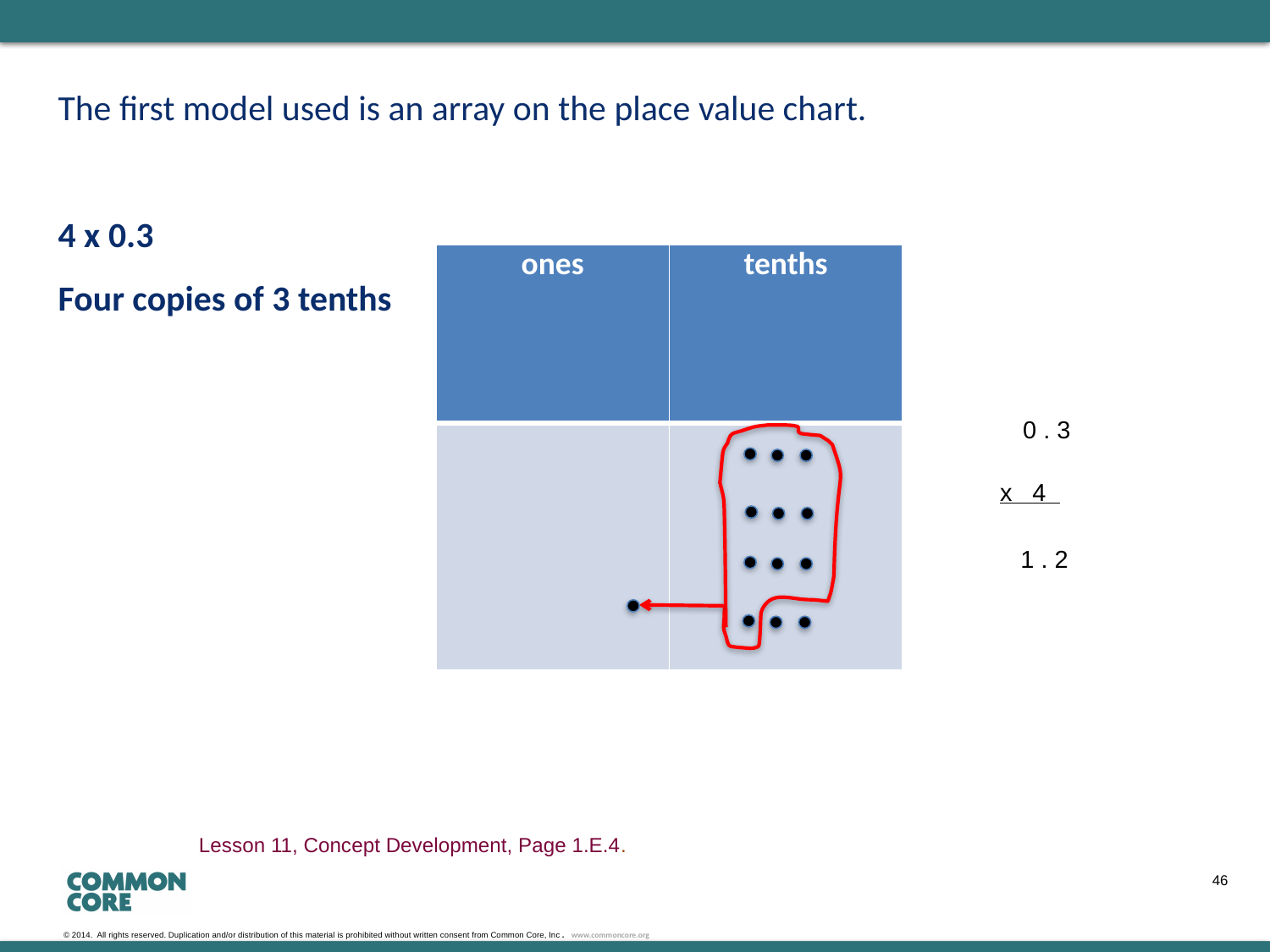

The first model used is an array on the place value chart.

4 x 0.3
Four copies of 3 tenths

| ones | tenths |
| --- | --- |
|  |  |
0 . 3

x   4

1 . 2

Lesson 11, Concept Development, Page 1.E.4.
46